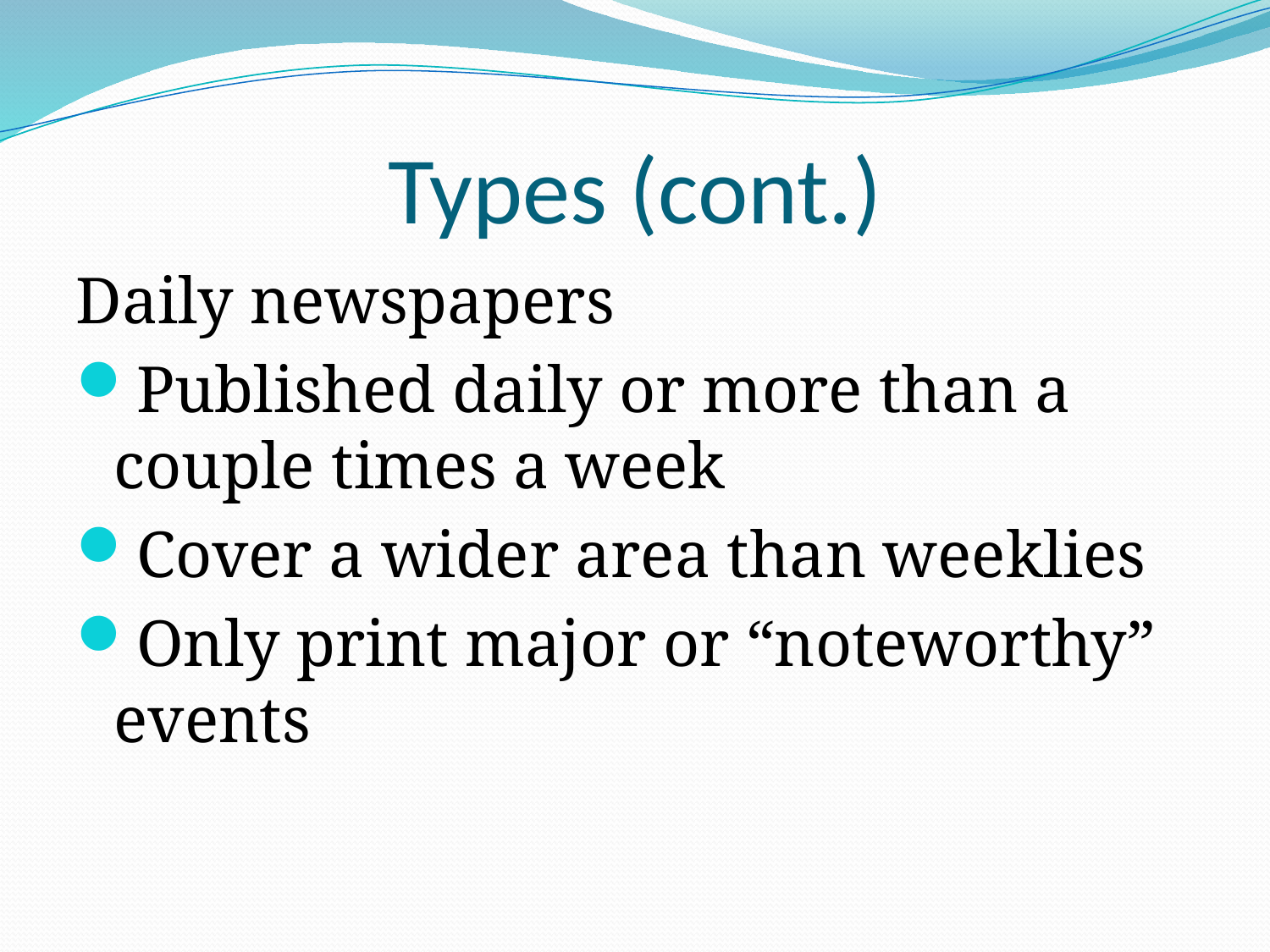

# Types (cont.)
Daily newspapers
Published daily or more than a couple times a week
Cover a wider area than weeklies
Only print major or “noteworthy” events